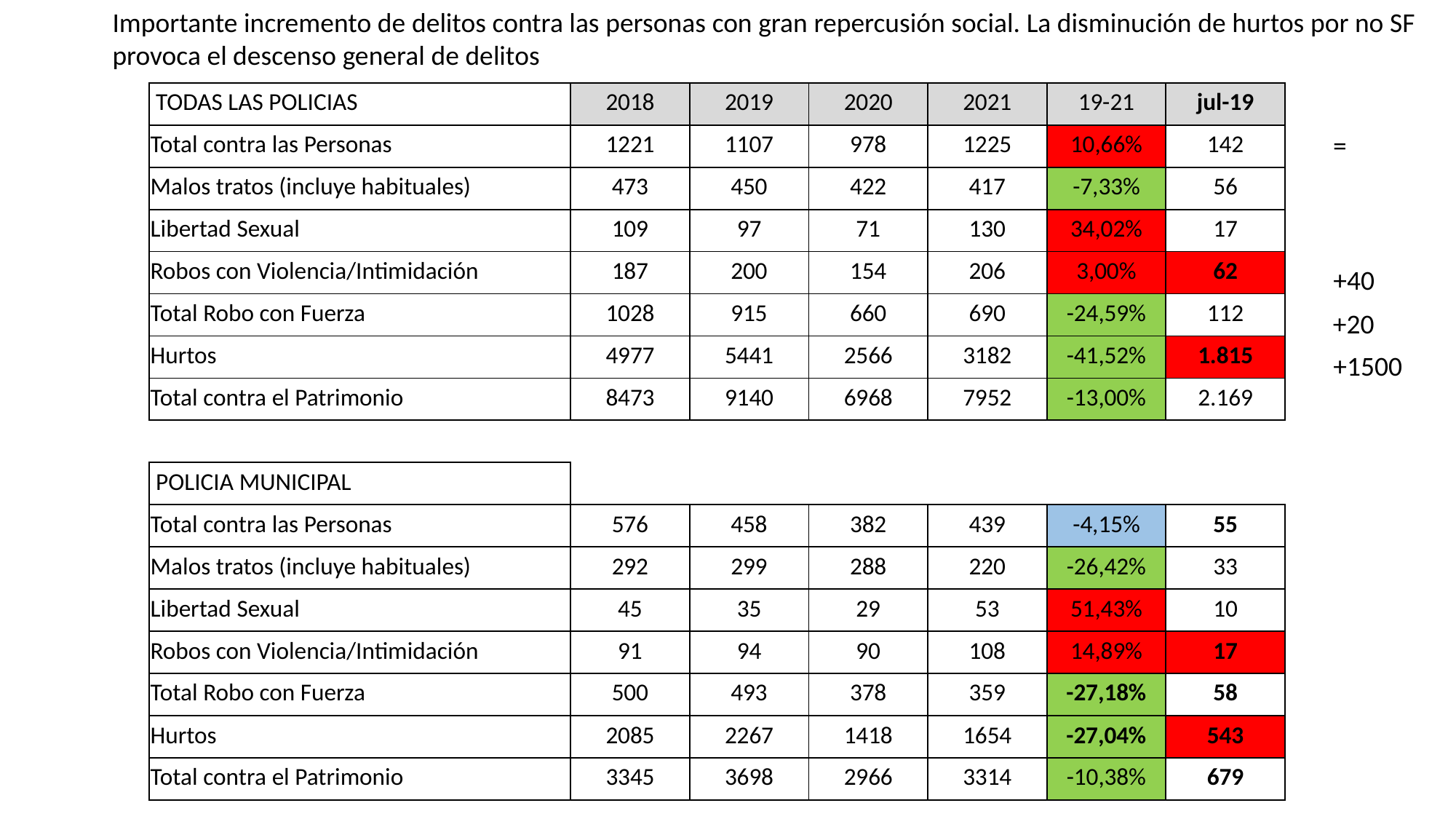

Importante incremento de delitos contra las personas con gran repercusión social. La disminución de hurtos por no SF
provoca el descenso general de delitos
| TODAS LAS POLICIAS | 2018 | 2019 | 2020 | 2021 | 19-21 | jul-19 |
| --- | --- | --- | --- | --- | --- | --- |
| Total contra las Personas | 1221 | 1107 | 978 | 1225 | 10,66% | 142 |
| Malos tratos (incluye habituales) | 473 | 450 | 422 | 417 | -7,33% | 56 |
| Libertad Sexual | 109 | 97 | 71 | 130 | 34,02% | 17 |
| Robos con Violencia/Intimidación | 187 | 200 | 154 | 206 | 3,00% | 62 |
| Total Robo con Fuerza | 1028 | 915 | 660 | 690 | -24,59% | 112 |
| Hurtos | 4977 | 5441 | 2566 | 3182 | -41,52% | 1.815 |
| Total contra el Patrimonio | 8473 | 9140 | 6968 | 7952 | -13,00% | 2.169 |
|  |  |  |  |  |  |  |
| POLICIA MUNICIPAL |  |  |  |  |  |  |
| Total contra las Personas | 576 | 458 | 382 | 439 | -4,15% | 55 |
| Malos tratos (incluye habituales) | 292 | 299 | 288 | 220 | -26,42% | 33 |
| Libertad Sexual | 45 | 35 | 29 | 53 | 51,43% | 10 |
| Robos con Violencia/Intimidación | 91 | 94 | 90 | 108 | 14,89% | 17 |
| Total Robo con Fuerza | 500 | 493 | 378 | 359 | -27,18% | 58 |
| Hurtos | 2085 | 2267 | 1418 | 1654 | -27,04% | 543 |
| Total contra el Patrimonio | 3345 | 3698 | 2966 | 3314 | -10,38% | 679 |
=
+40
+20
+1500